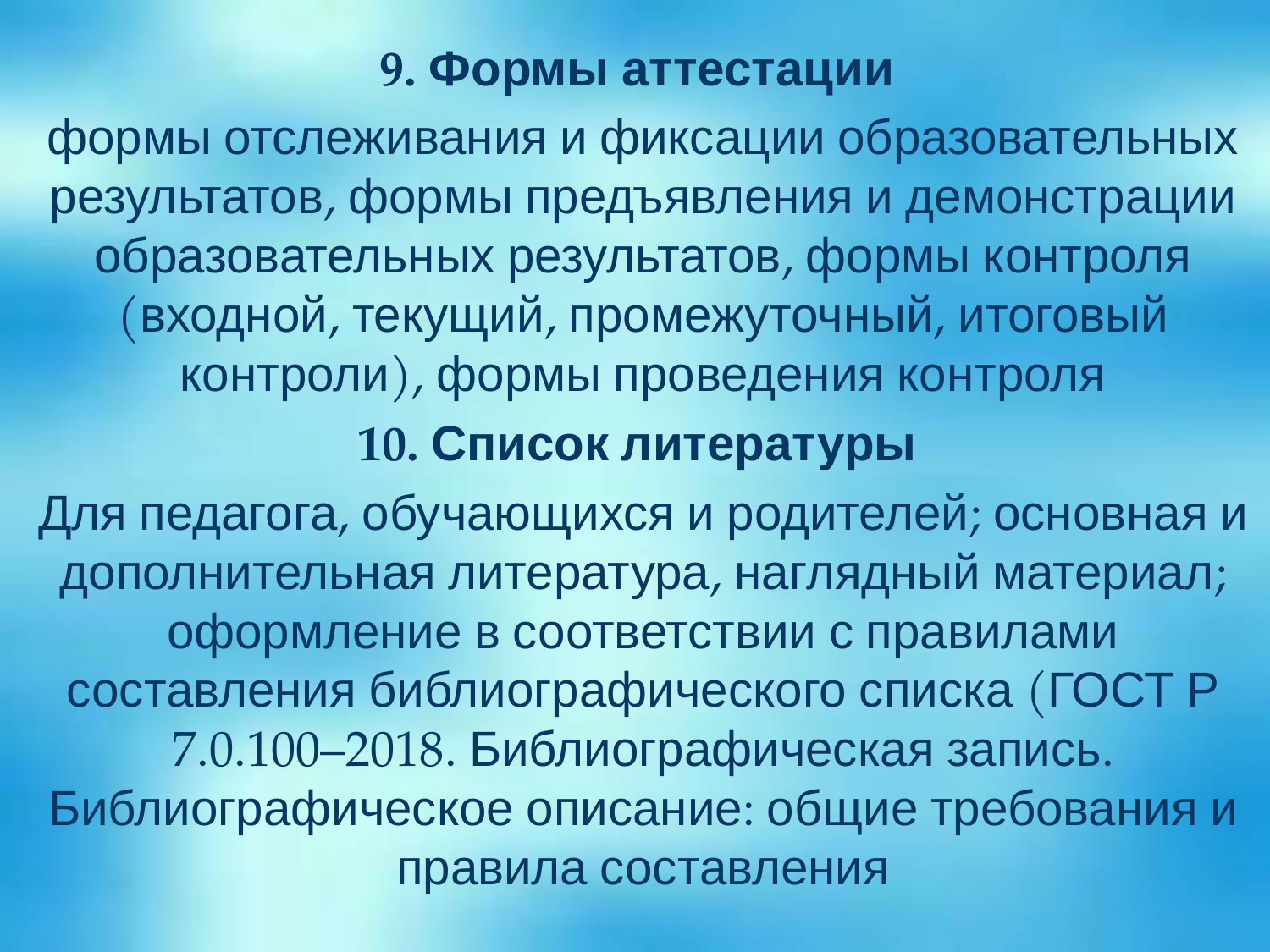

9. Формы аттестации
формы отслеживания и фиксации образовательных результатов, формы предъявления и демонстрации образовательных результатов, формы контроля (входной, текущий, промежуточный, итоговый контроли), формы проведения контроля
10. Список литературы
Для педагога, обучающихся и родителей; основная и дополнительная литература, наглядный материал; оформление в соответствии с правилами составления библиографического списка (ГОСТ Р 7.0.100–2018. Библиографическая запись. Библиографическое описание: общие требования и правила составления